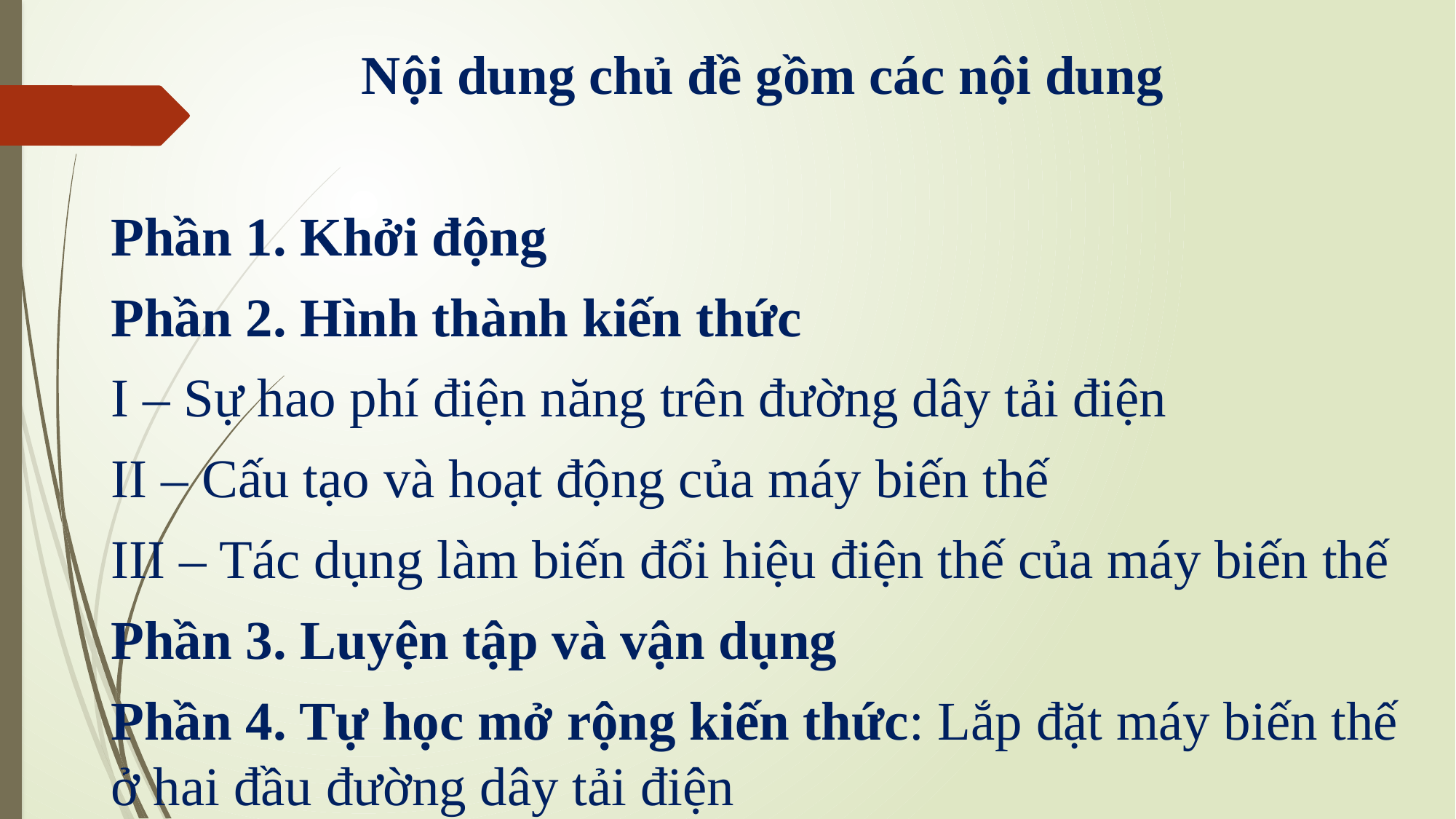

Nội dung chủ đề gồm các nội dung

Phần 1. Khởi động
Phần 2. Hình thành kiến thức
I – Sự hao phí điện năng trên đường dây tải điện
II – Cấu tạo và hoạt động của máy biến thế
III – Tác dụng làm biến đổi hiệu điện thế của máy biến thế
Phần 3. Luyện tập và vận dụng
Phần 4. Tự học mở rộng kiến thức: Lắp đặt máy biến thế ở hai đầu đường dây tải điện